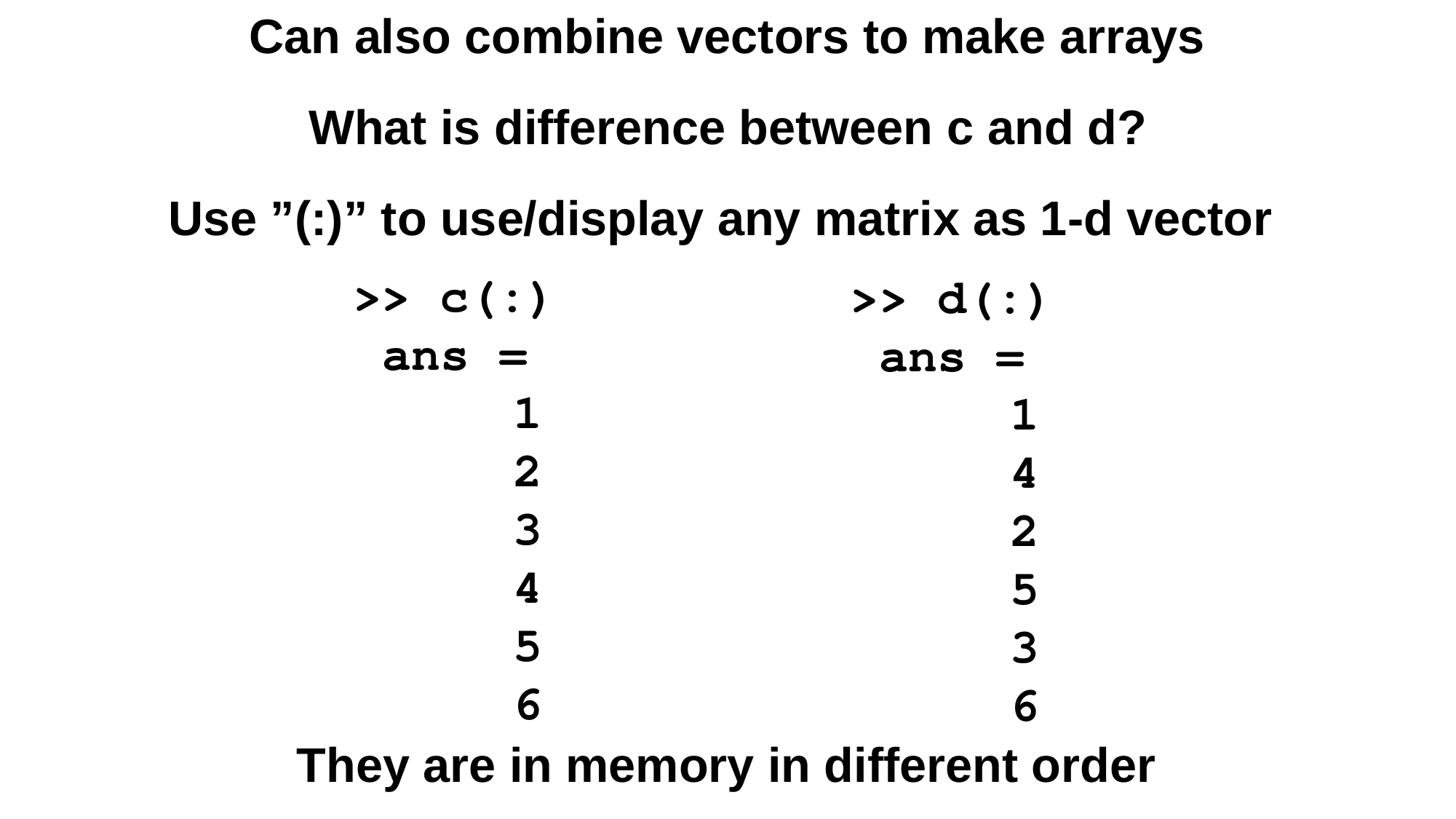

Can also combine vectors to make arrays

What is difference between c and d?

Use ”(:)” to use/display any matrix as 1-d vector
>> c(:)
ans =
     1
     2
     3
     4
     5
     6
>> d(:)
ans =
     1
     4
     2
     5
     3
     6
They are in memory in different order